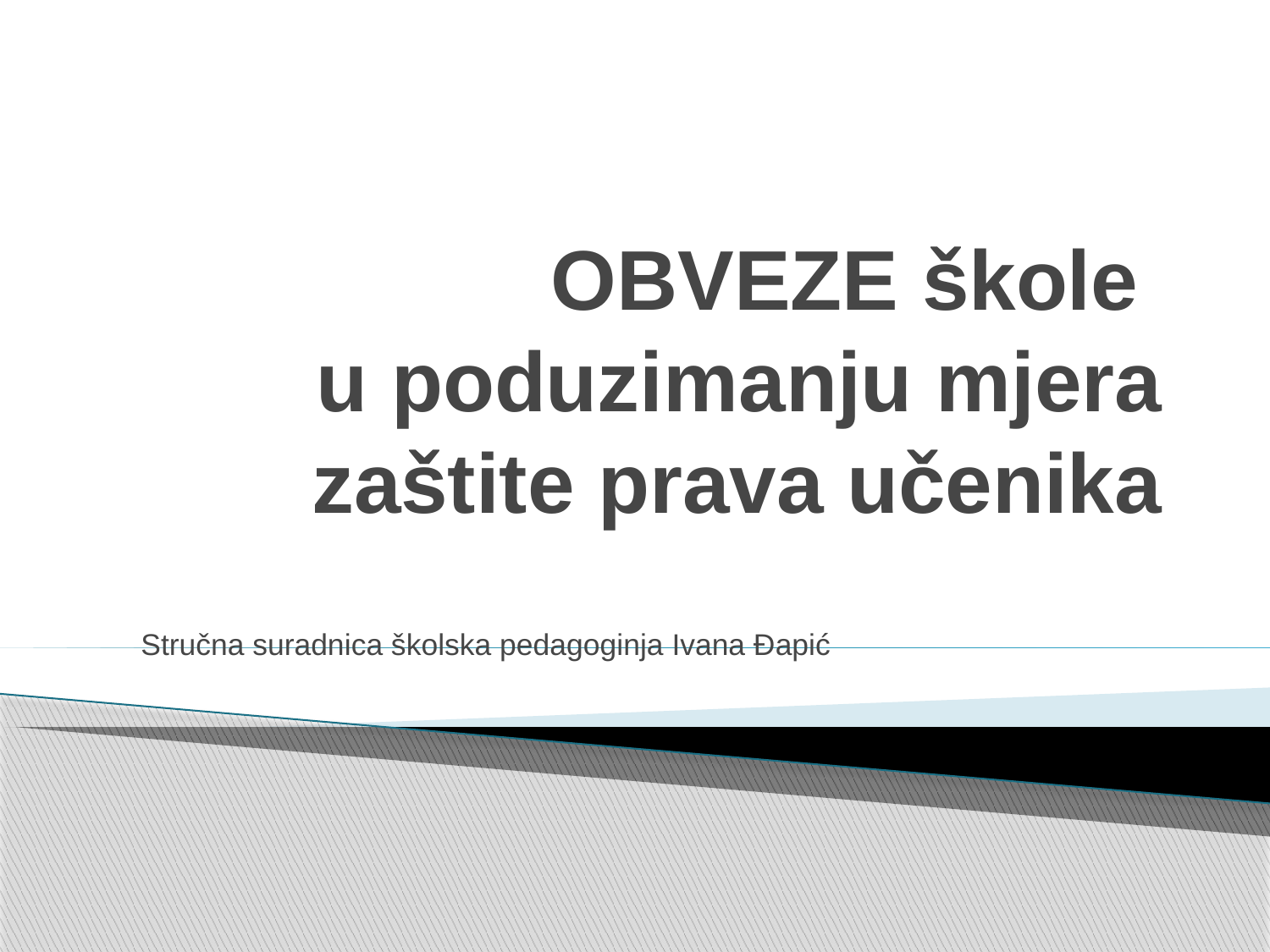

# OBVEZE škole u poduzimanju mjera zaštite prava učenika

		Stručna suradnica školska pedagoginja Ivana Đapić